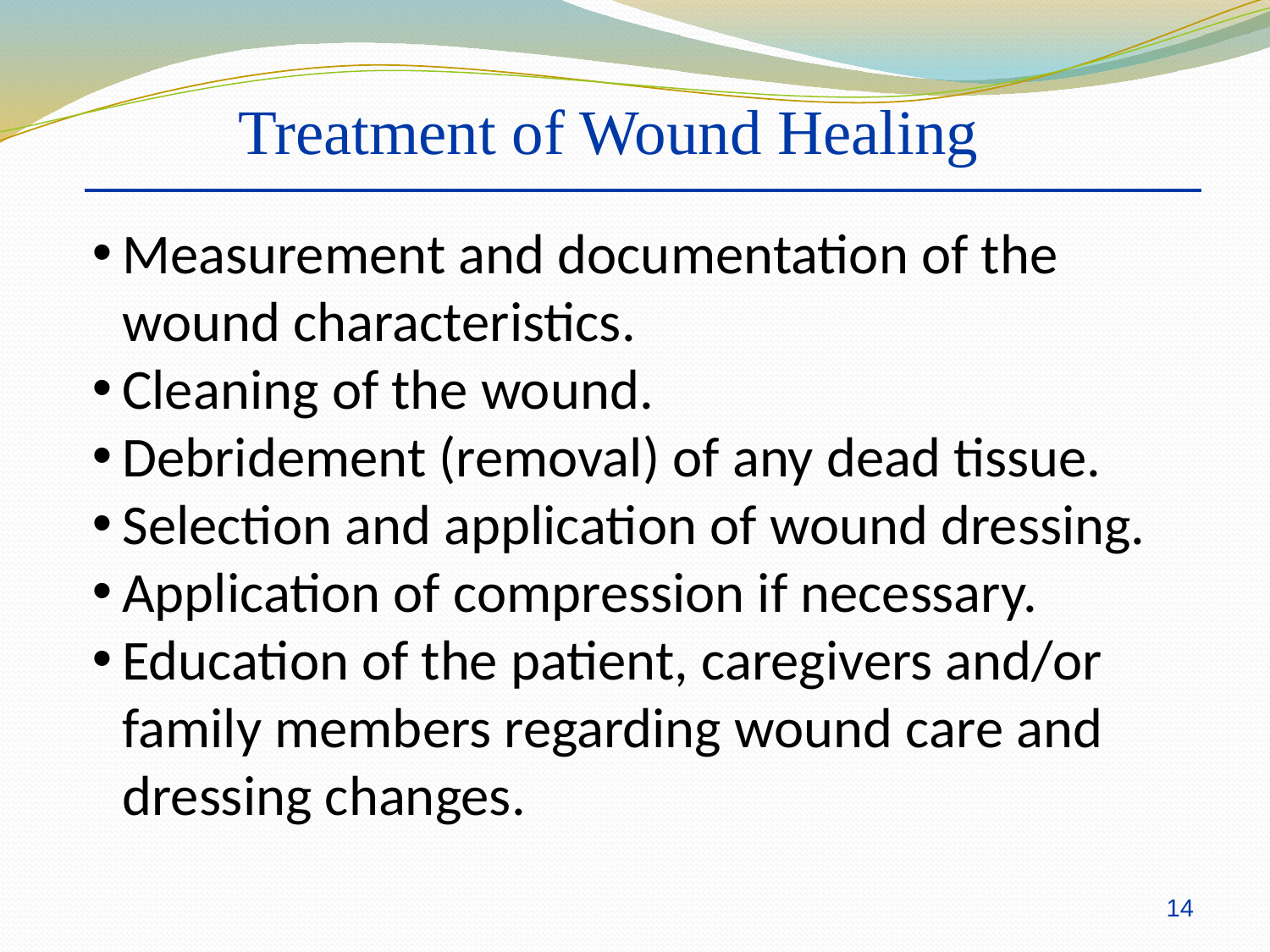

Treatment of Wound Healing

Measurement and documentation of the wound characteristics.
Cleaning of the wound.
Debridement (removal) of any dead tissue.
Selection and application of wound dressing.
Application of compression if necessary.
Education of the patient, caregivers and/or family members regarding wound care and dressing changes.

14